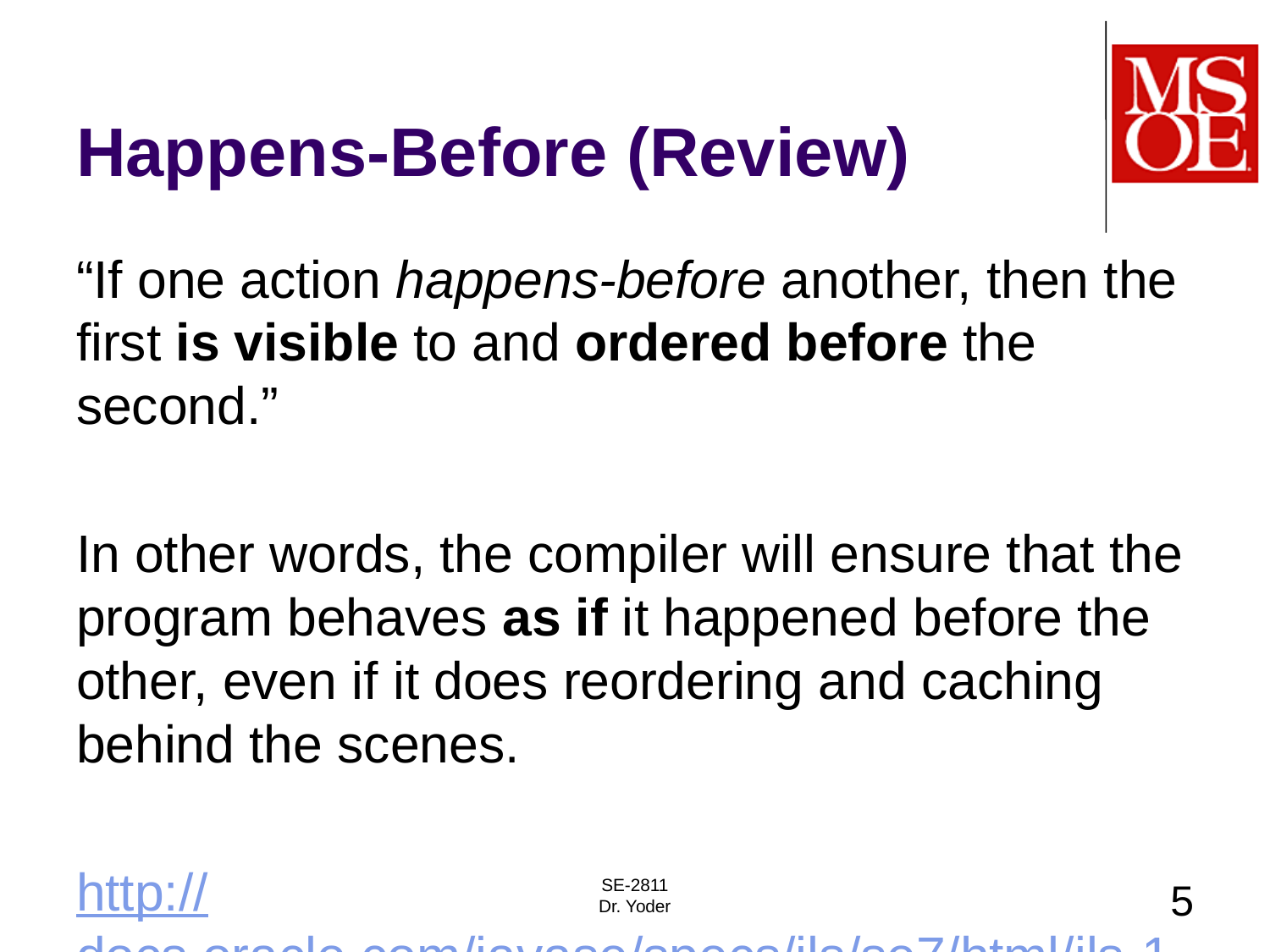

# Happens-Before (Review)
“If one action happens-before another, then the first is visible to and ordered before the second.”

In other words, the compiler will ensure that the program behaves as if it happened before the other, even if it does reordering and caching behind the scenes.

http://docs.oracle.com/javase/specs/jls/se7/html/jls-17.html#jls-17.4.1

SE-2811
Dr. Yoder
5